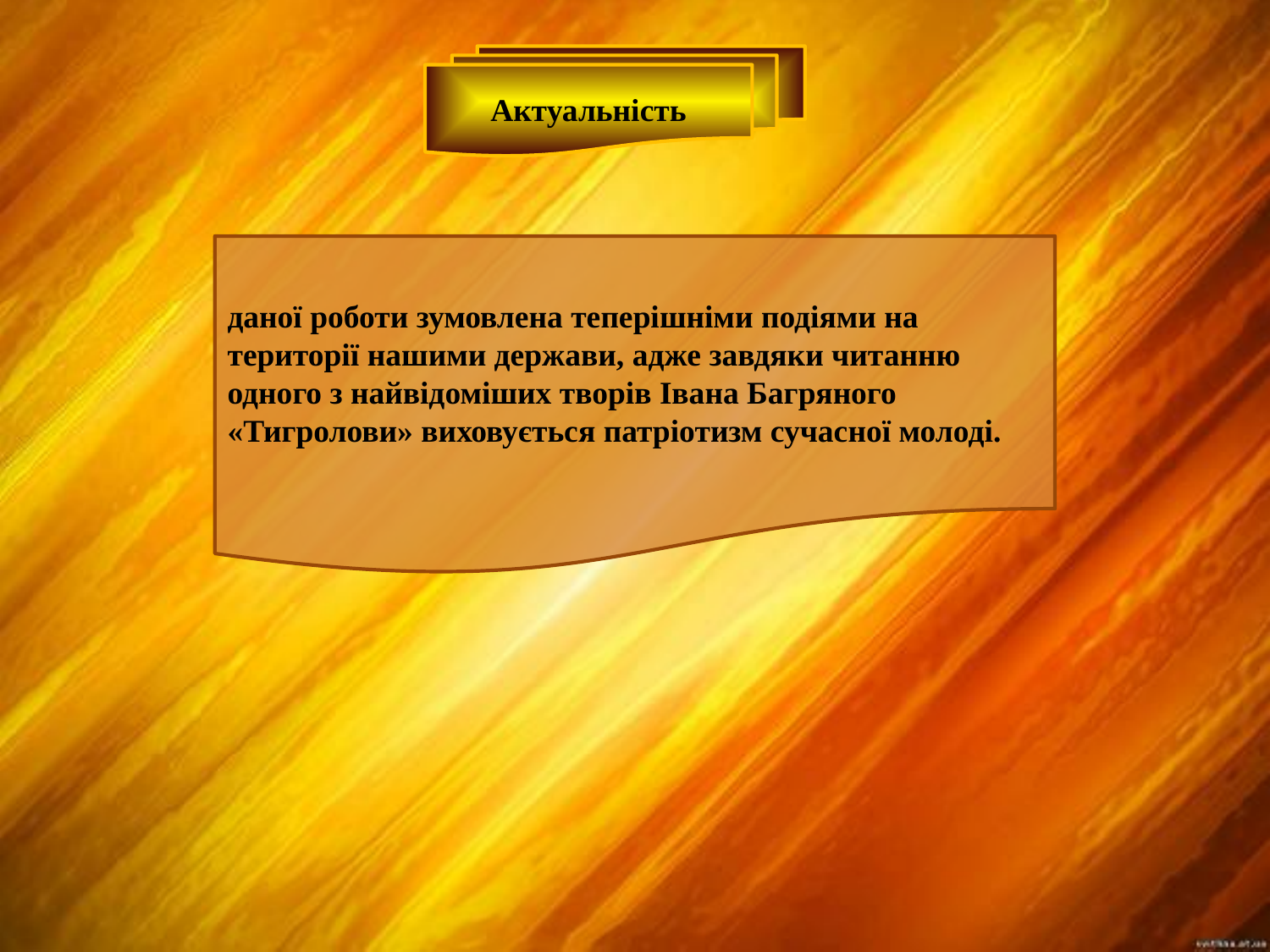

Актуальність

даної роботи зумовлена теперішніми подіями на території нашими держави, адже завдяки читанню одного з найвідоміших творів Івана Багряного «Тигролови» виховується патріотизм сучасної молоді.